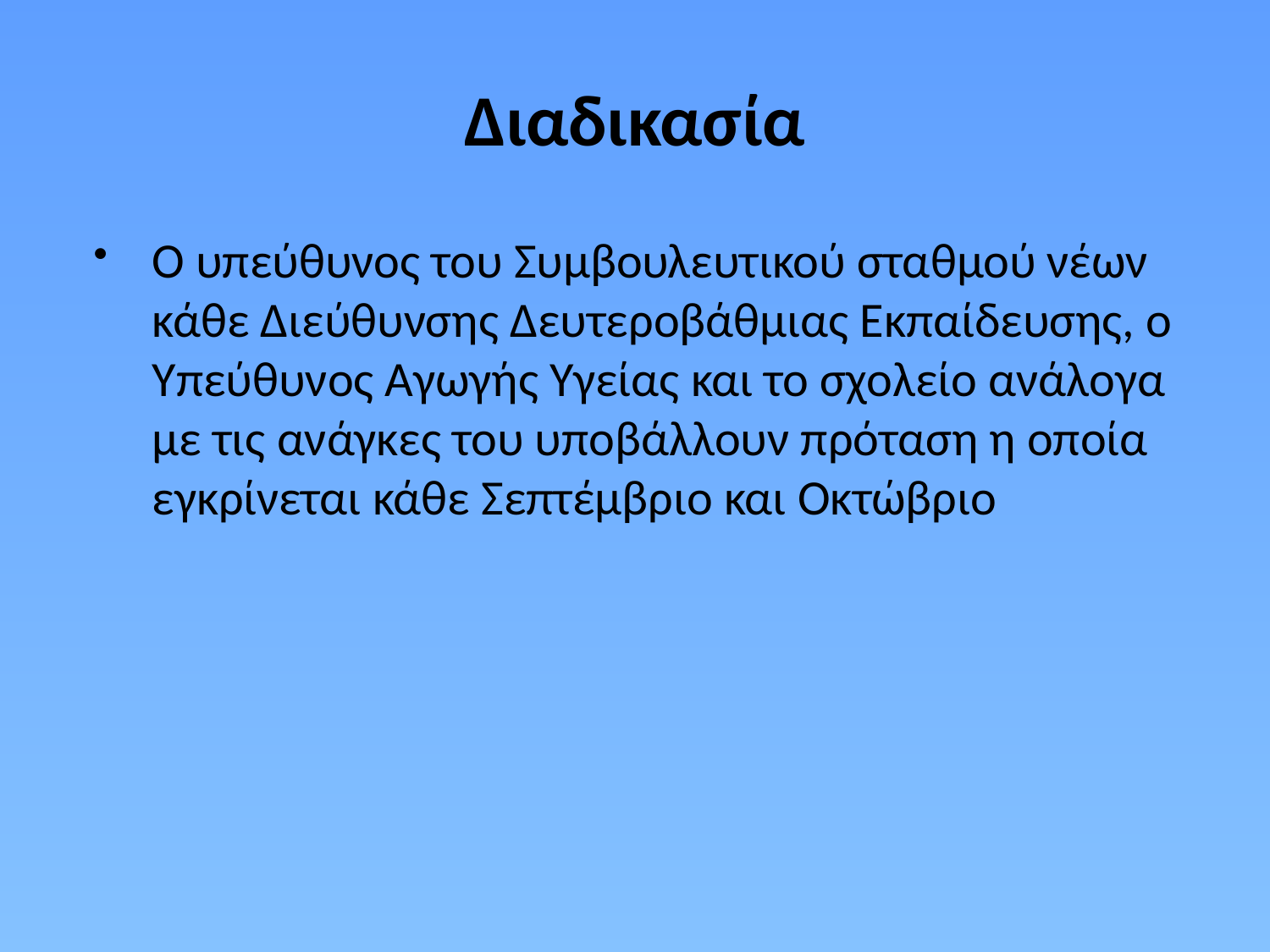

# Διαδικασία
Ο υπεύθυνος του Συμβουλευτικού σταθμού νέων κάθε Διεύθυνσης Δευτεροβάθμιας Εκπαίδευσης, ο Υπεύθυνος Αγωγής Υγείας και το σχολείο ανάλογα με τις ανάγκες του υποβάλλουν πρόταση η οποία εγκρίνεται κάθε Σεπτέμβριο και Οκτώβριο